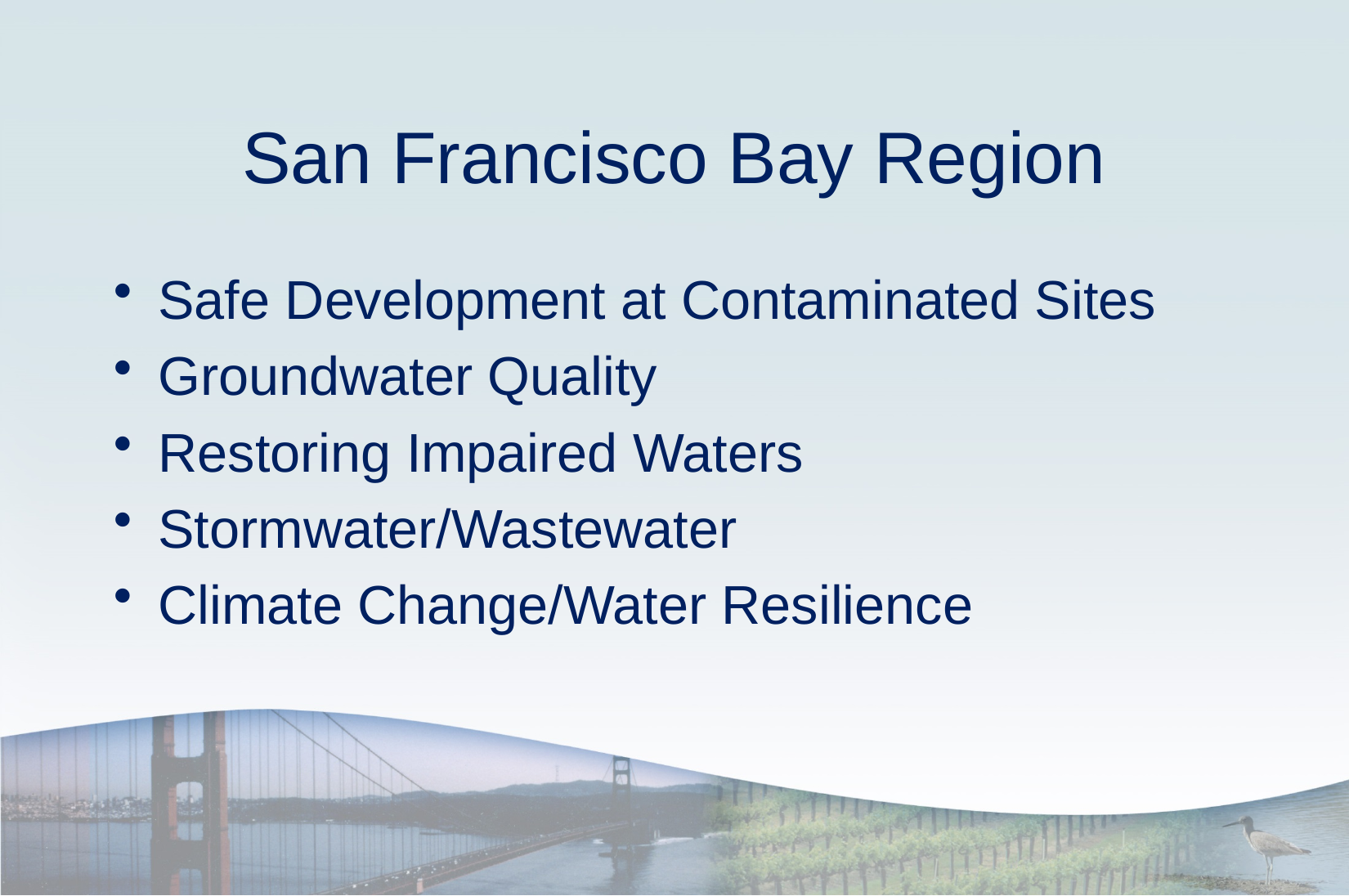

# San Francisco Bay Region
Safe Development at Contaminated Sites
Groundwater Quality
Restoring Impaired Waters
Stormwater/Wastewater
Climate Change/Water Resilience